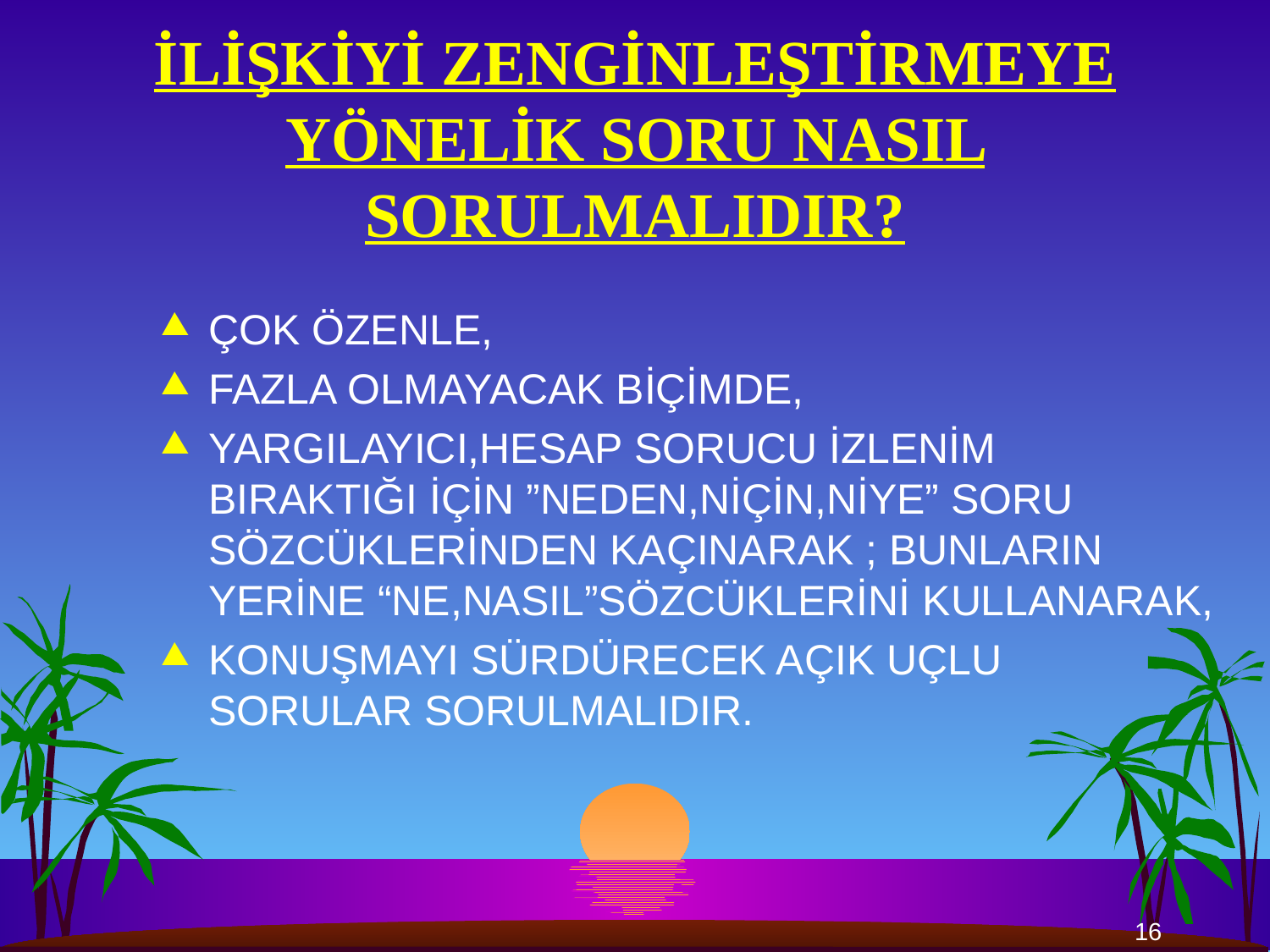

# İLİŞKİYİ ZENGİNLEŞTİRMEYE YÖNELİK SORU NASIL SORULMALIDIR?
ÇOK ÖZENLE,
FAZLA OLMAYACAK BİÇİMDE,
YARGILAYICI,HESAP SORUCU İZLENİM BIRAKTIĞI İÇİN ”NEDEN,NİÇİN,NİYE” SORU SÖZCÜKLERİNDEN KAÇINARAK ; BUNLARIN YERİNE “NE,NASIL”SÖZCÜKLERİNİ KULLANARAK,
KONUŞMAYI SÜRDÜRECEK AÇIK UÇLU SORULAR SORULMALIDIR.
16